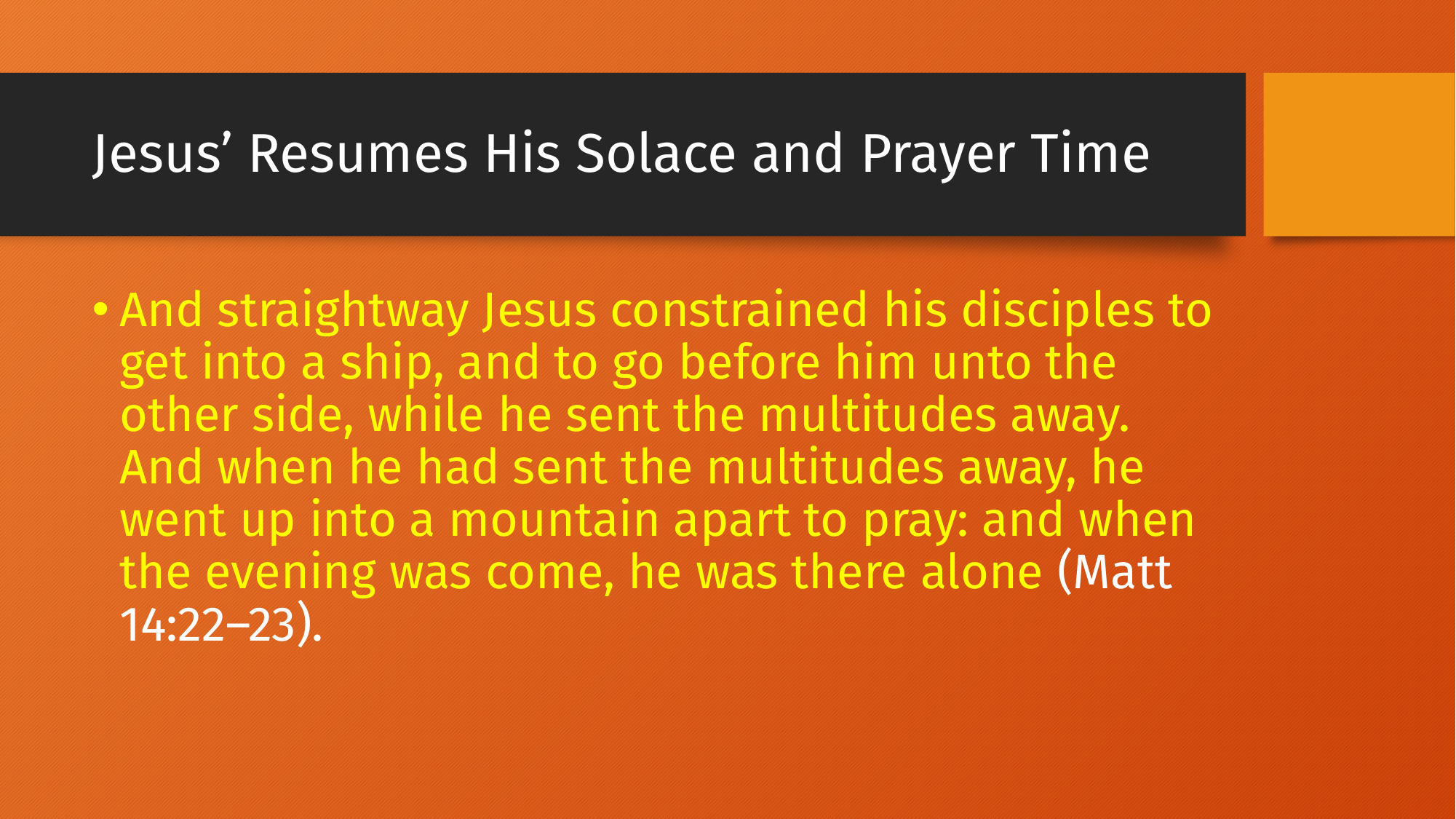

# Jesus’ Resumes His Solace and Prayer Time
And straightway Jesus constrained his disciples to get into a ship, and to go before him unto the other side, while he sent the multitudes away. And when he had sent the multitudes away, he went up into a mountain apart to pray: and when the evening was come, he was there alone (Matt 14:22–23).